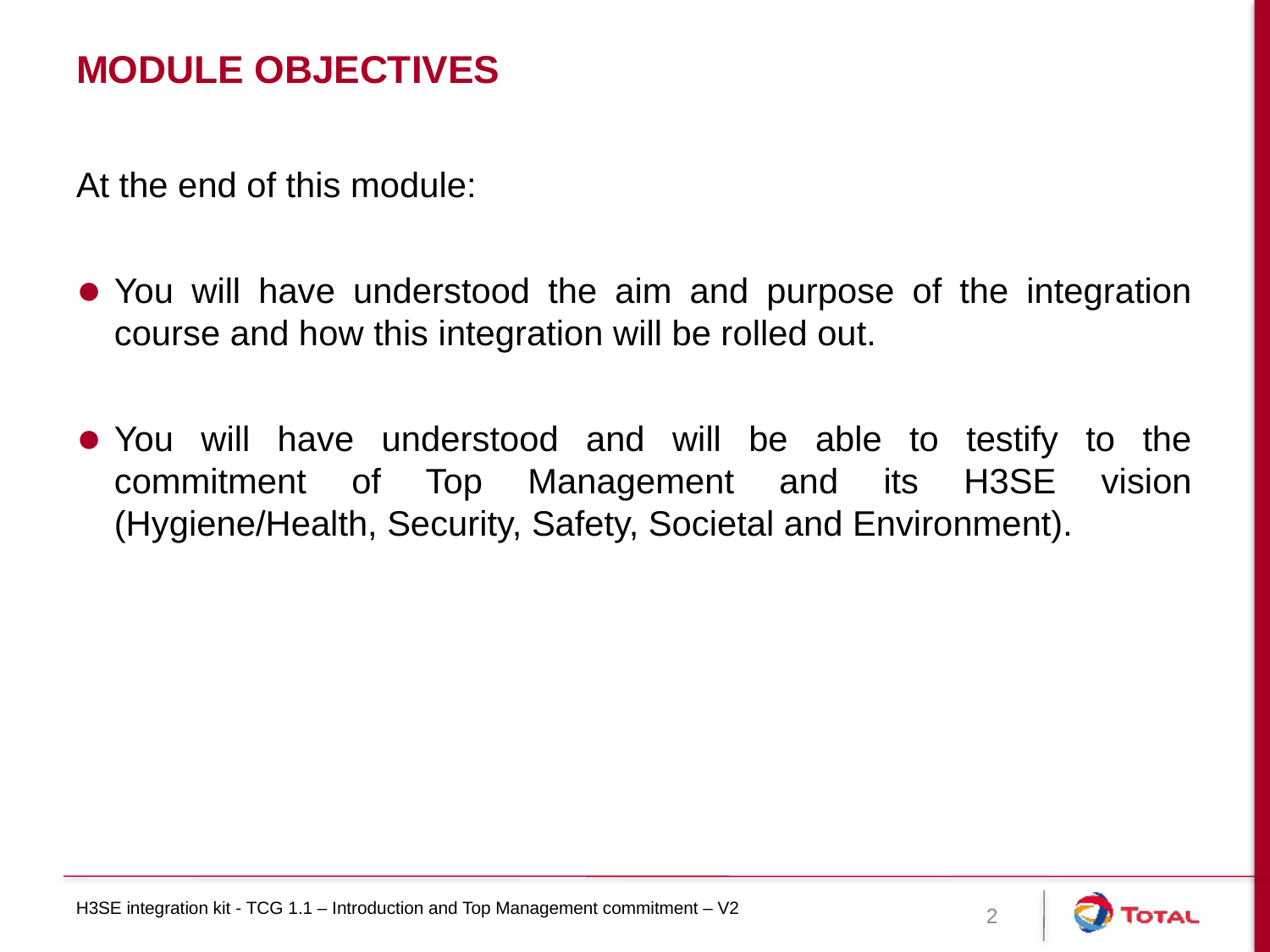

# Module objectives
At the end of this module:

You will have understood the aim and purpose of the integration course and how this integration will be rolled out.

You will have understood and will be able to testify to the commitment of Top Management and its H3SE vision (Hygiene/Health, Security, Safety, Societal and Environment).

H3SE integration kit - TCG 1.1 – Introduction and Top Management commitment – V2
2